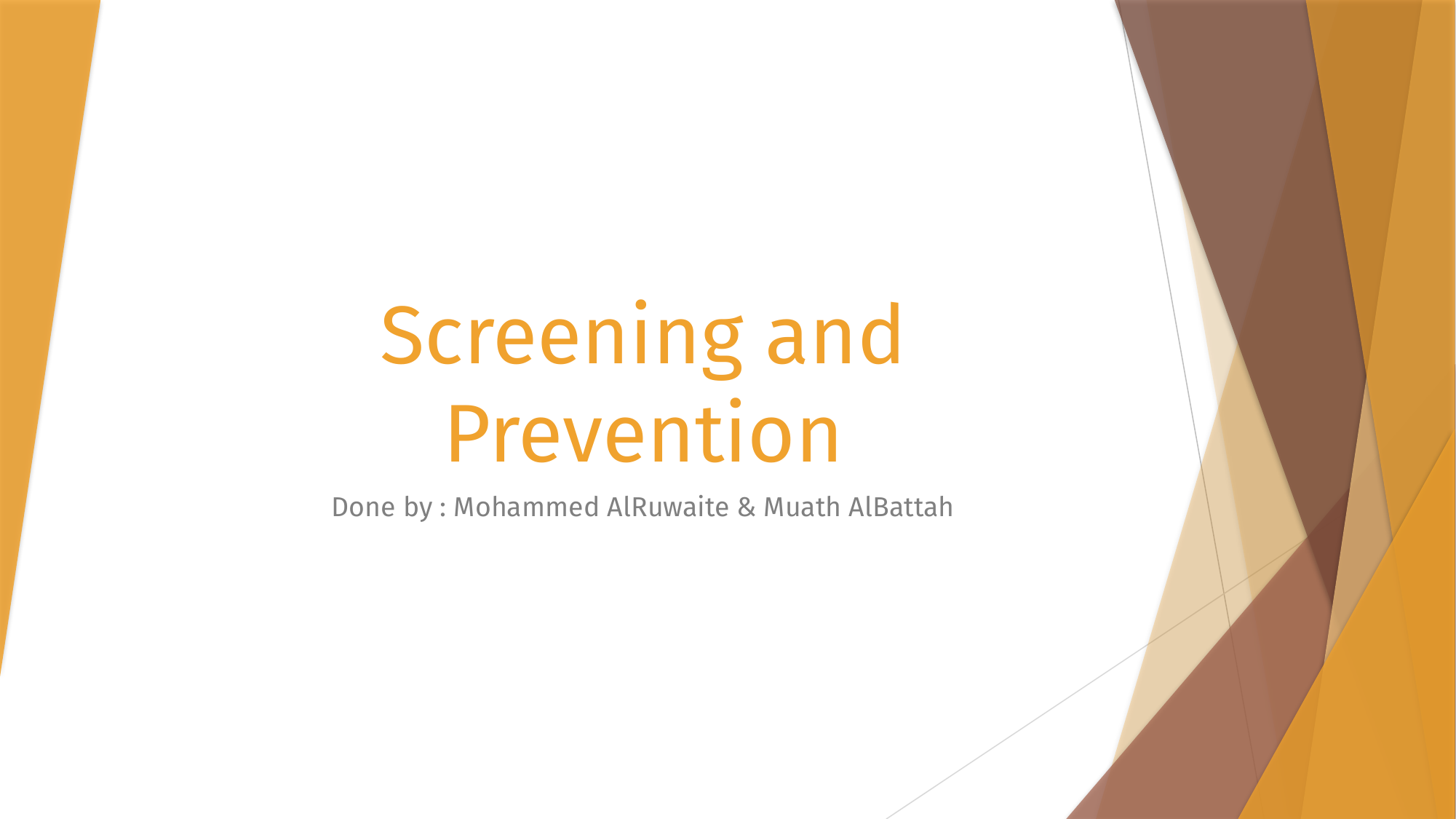

# Screening and Prevention
Done by : Mohammed AlRuwaite & Muath AlBattah